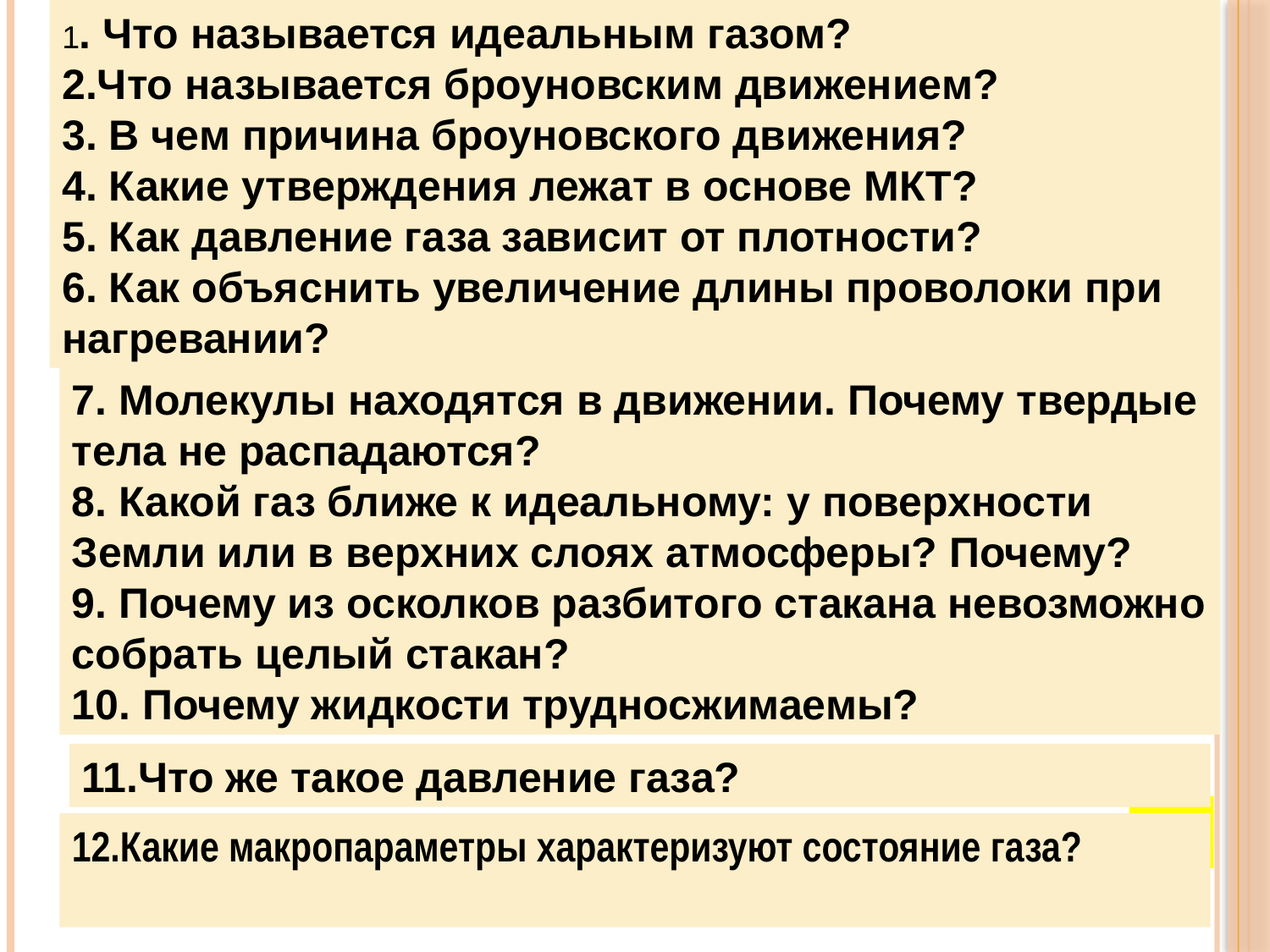

1. Что называется идеальным газом?
2.Что называется броуновским движением?
3. В чем причина броуновского движения?
4. Какие утверждения лежат в основе МКТ?
5. Как давление газа зависит от плотности?
6. Как объяснить увеличение длины проволоки при нагревании?
7. Молекулы находятся в движении. Почему твердые тела не распадаются?
8. Какой газ ближе к идеальному: у поверхности Земли или в верхних слоях атмосферы? Почему?
9. Почему из осколков разбитого стакана невозможно собрать целый стакан?
10. Почему жидкости трудносжимаемы?
11.Что же такое давление газа?
16
12.Какие макропараметры характеризуют состояние газа?